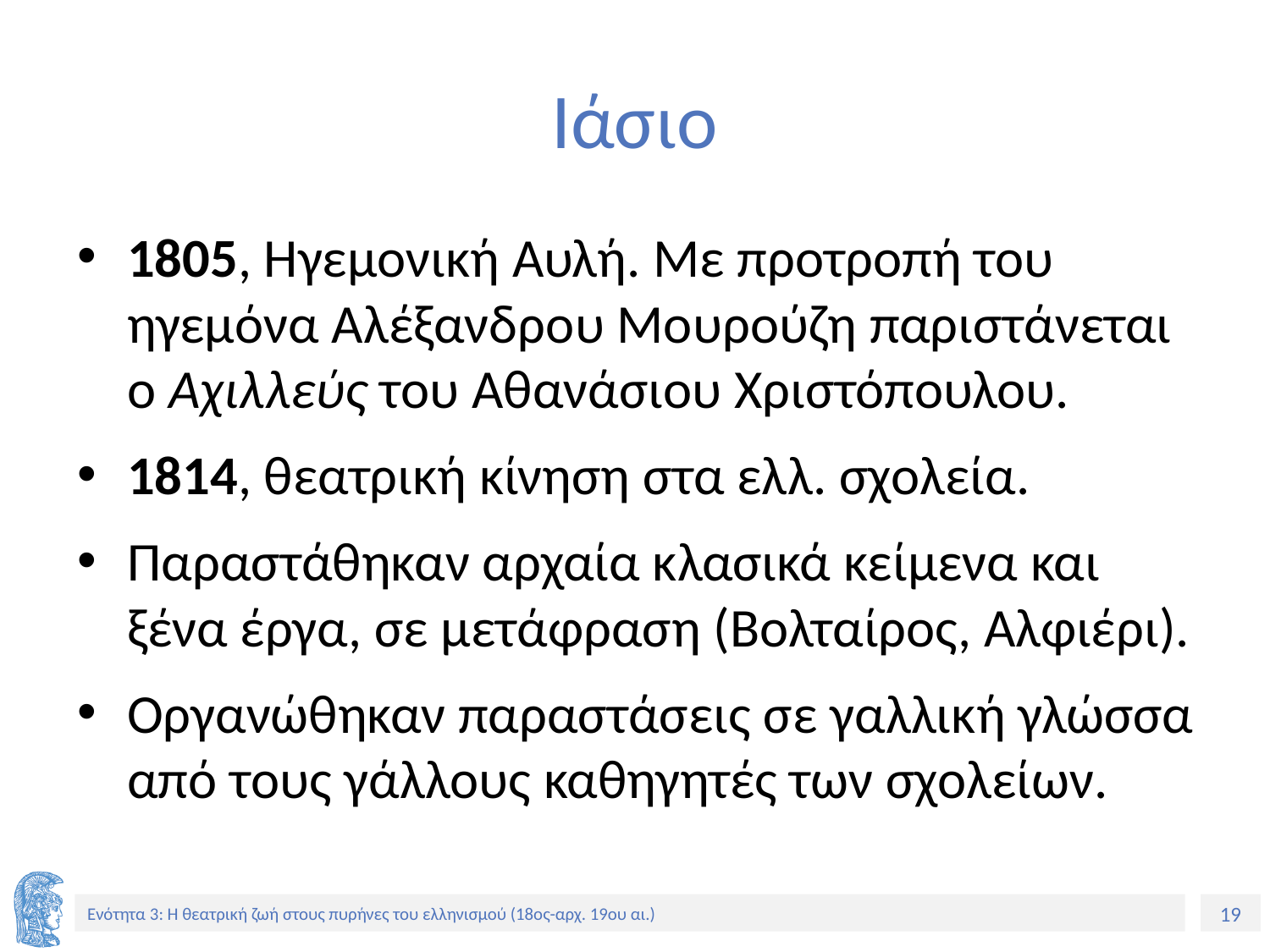

# Ιάσιο
1805, Ηγεμονική Αυλή. Με προτροπή του ηγεμόνα Αλέξανδρου Μουρούζη παριστάνεται ο Αχιλλεύς του Αθανάσιου Χριστόπουλου.
1814, θεατρική κίνηση στα ελλ. σχολεία.
Παραστάθηκαν αρχαία κλασικά κείμενα και ξένα έργα, σε μετάφραση (Βολταίρος, Αλφιέρι).
Οργανώθηκαν παραστάσεις σε γαλλική γλώσσα από τους γάλλους καθηγητές των σχολείων.